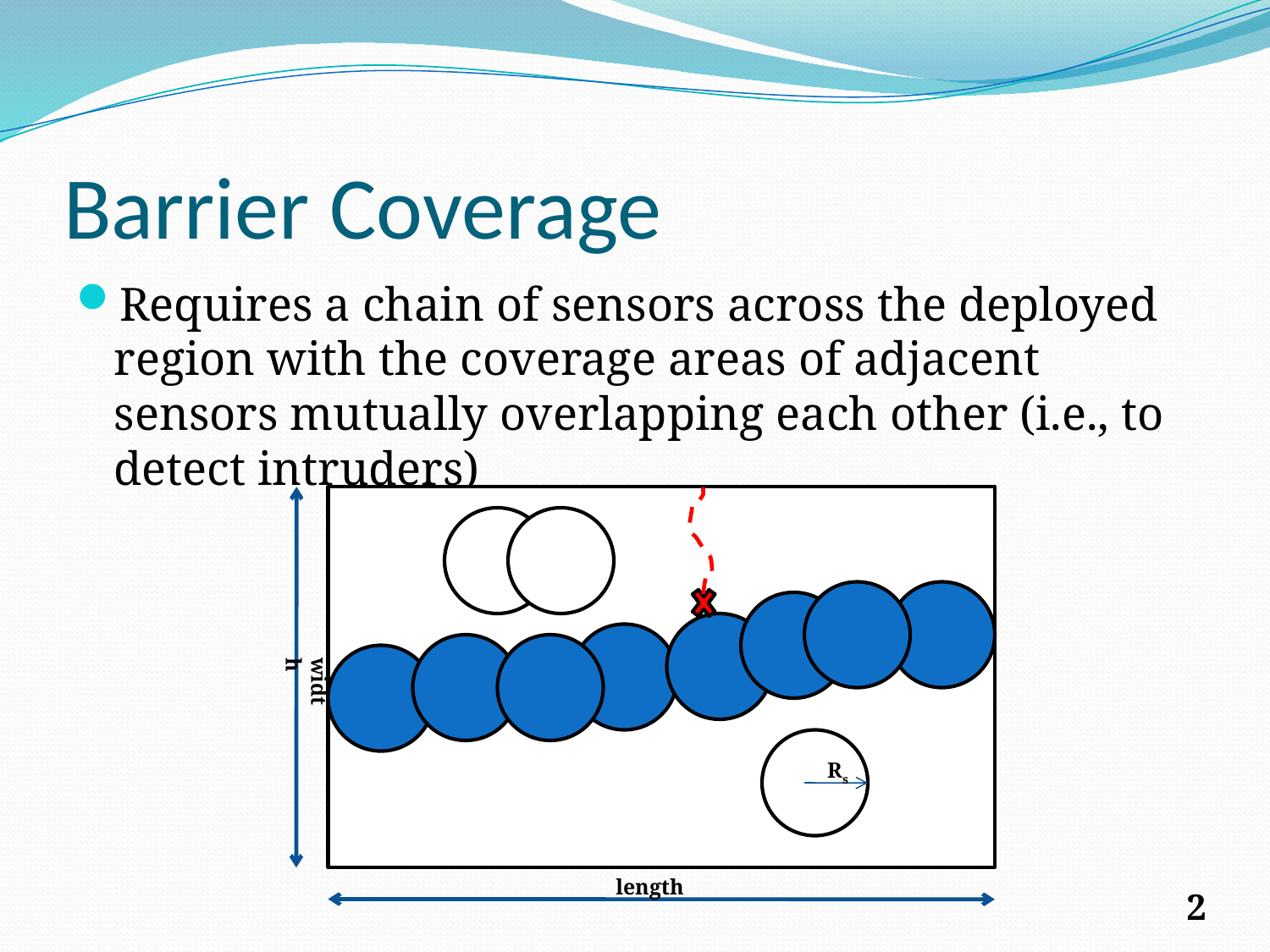

# Barrier Coverage
Requires a chain of sensors across the deployed region with the coverage areas of adjacent sensors mutually overlapping each other (i.e., to detect intruders)

width

Rs
length
2